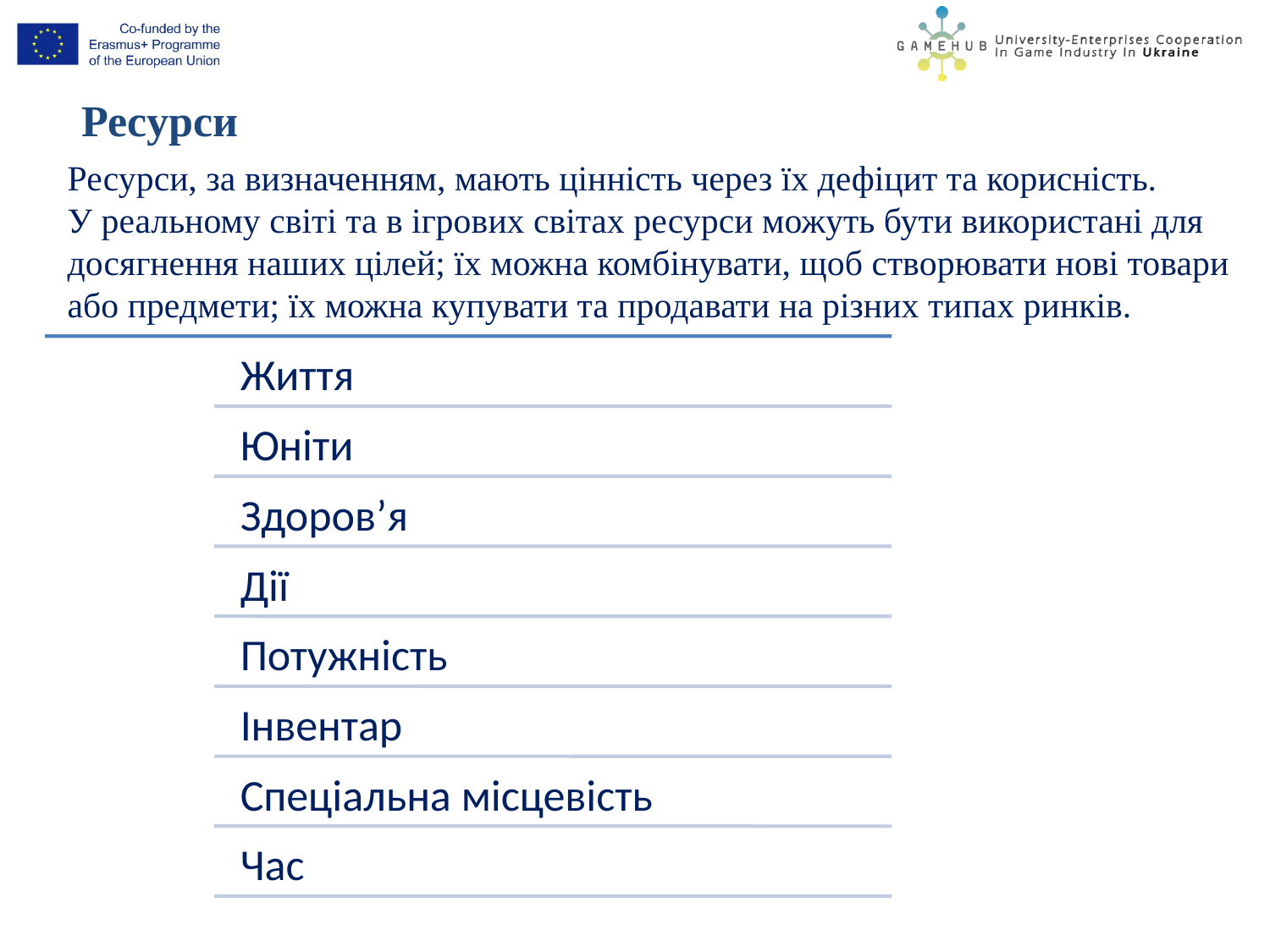

Ресурси
Ресурси, за визначенням, мають цінність через їх дефіцит та корисність.
У реальному світі та в ігрових світах ресурси можуть бути використані для досягнення наших цілей; їх можна комбінувати, щоб створювати нові товари або предмети; їх можна купувати та продавати на різних типах ринків.

Життя
Юніти
Здоров’я
Дії
Потужність
Інвентар
Спеціальна місцевість
Час